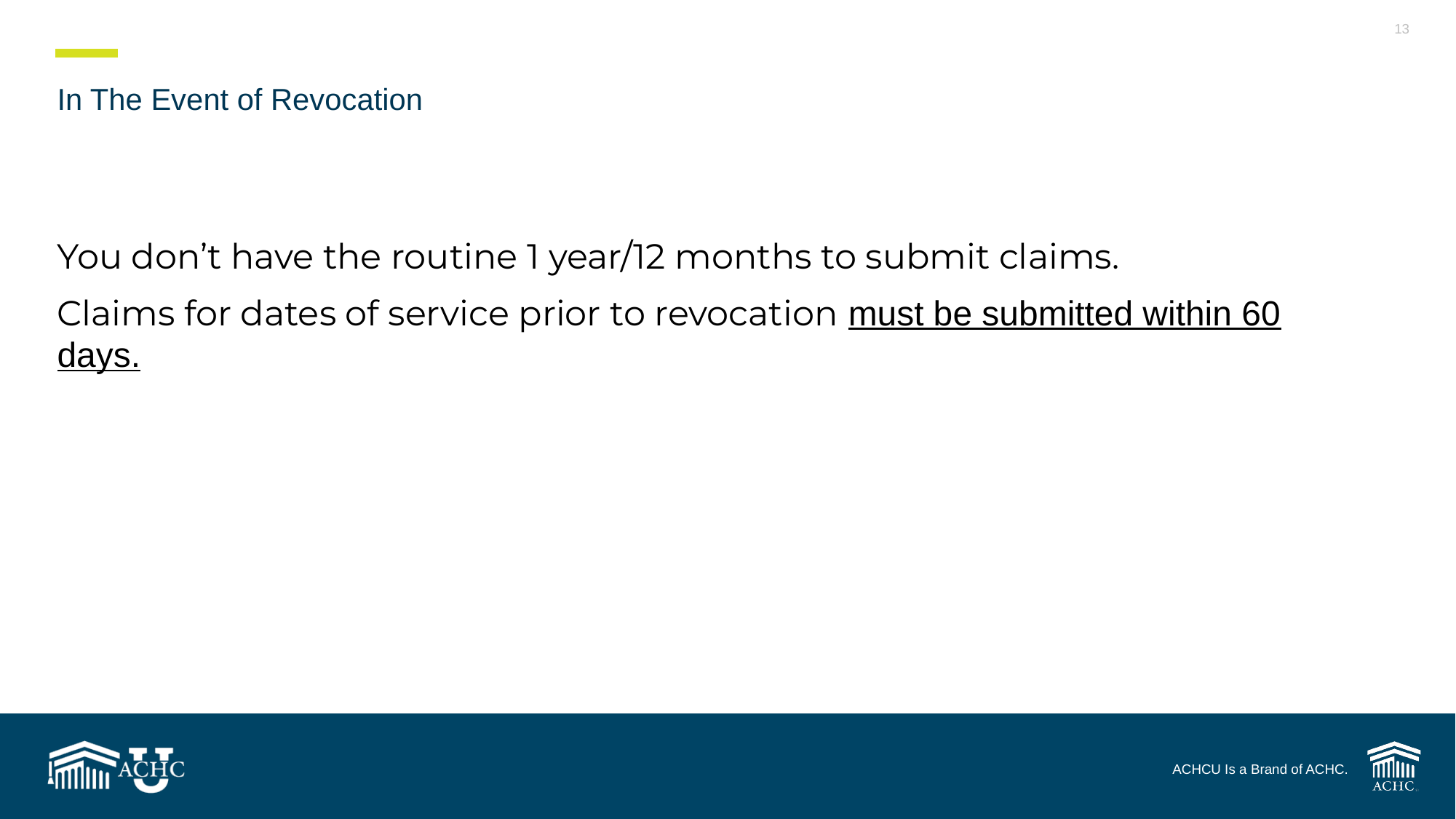

# In The Event of Revocation

You don’t have the routine 1 year/12 months to submit claims.
Claims for dates of service prior to revocation must be submitted within 60 days.